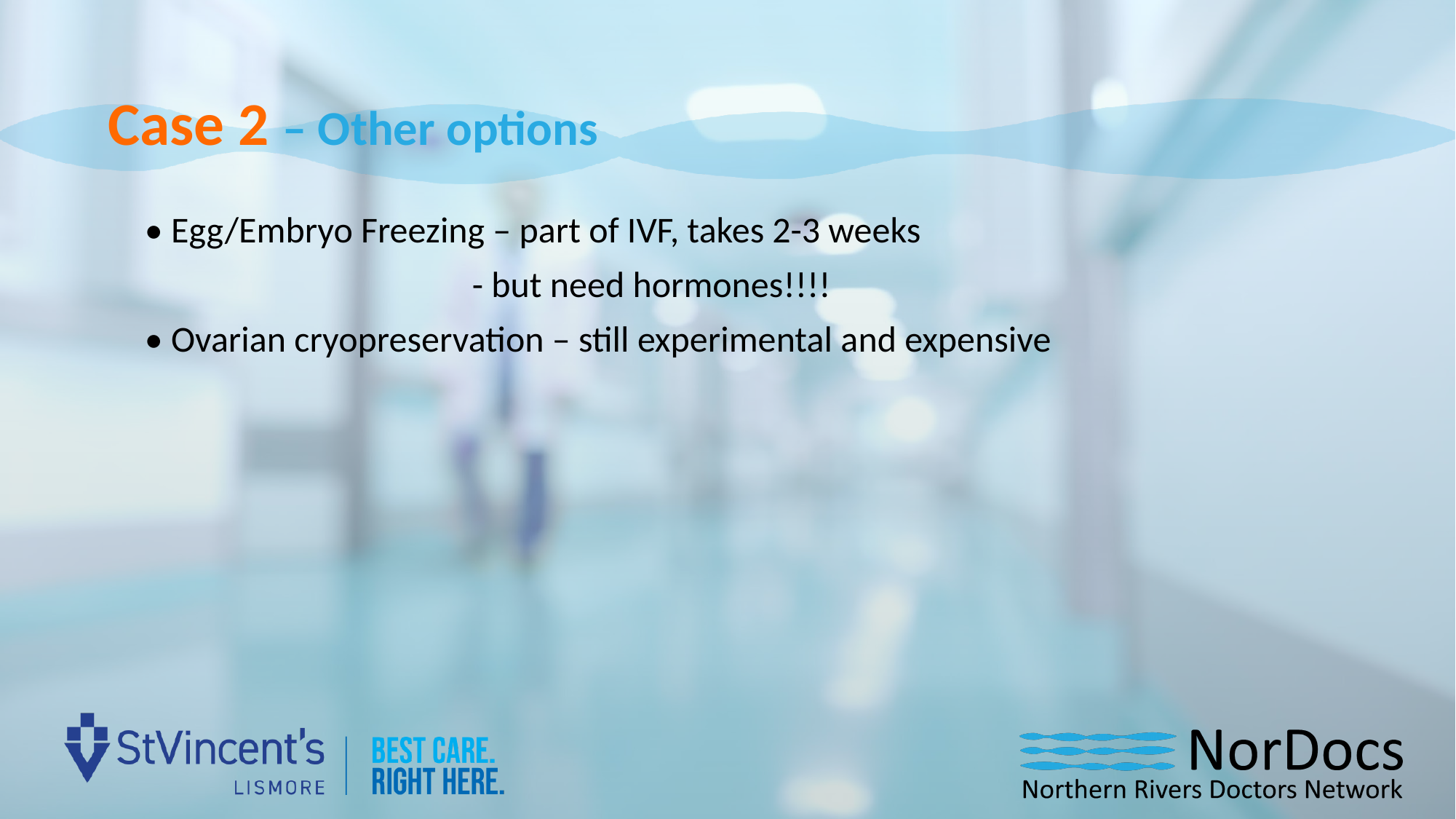

Case 2 – Other options
• Egg/Embryo Freezing – part of IVF, takes 2-3 weeks
                                       	- but need hormones!!!!
• Ovarian cryopreservation – still experimental and expensive